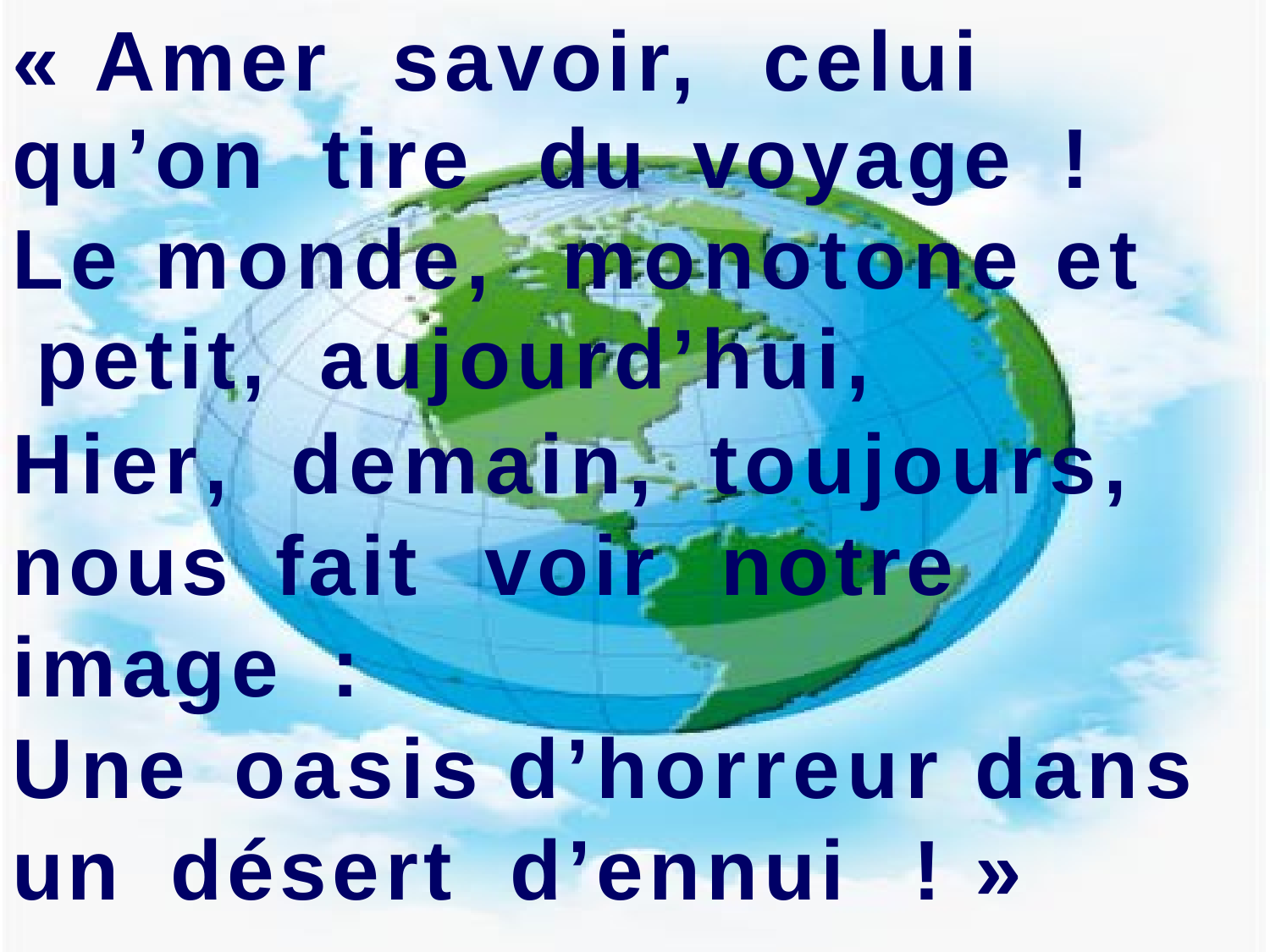

«	Amer	savoir,	celui
qu’on		tire	du	voyage		!  Le	monde,	 monotone	et  petit,	aujourd’hui,
Hier,		demain,	toujours,  nous	fait	voir		notre
image	:
Une	oasis	d’horreur	dans  un	désert		d’ennui	!	»